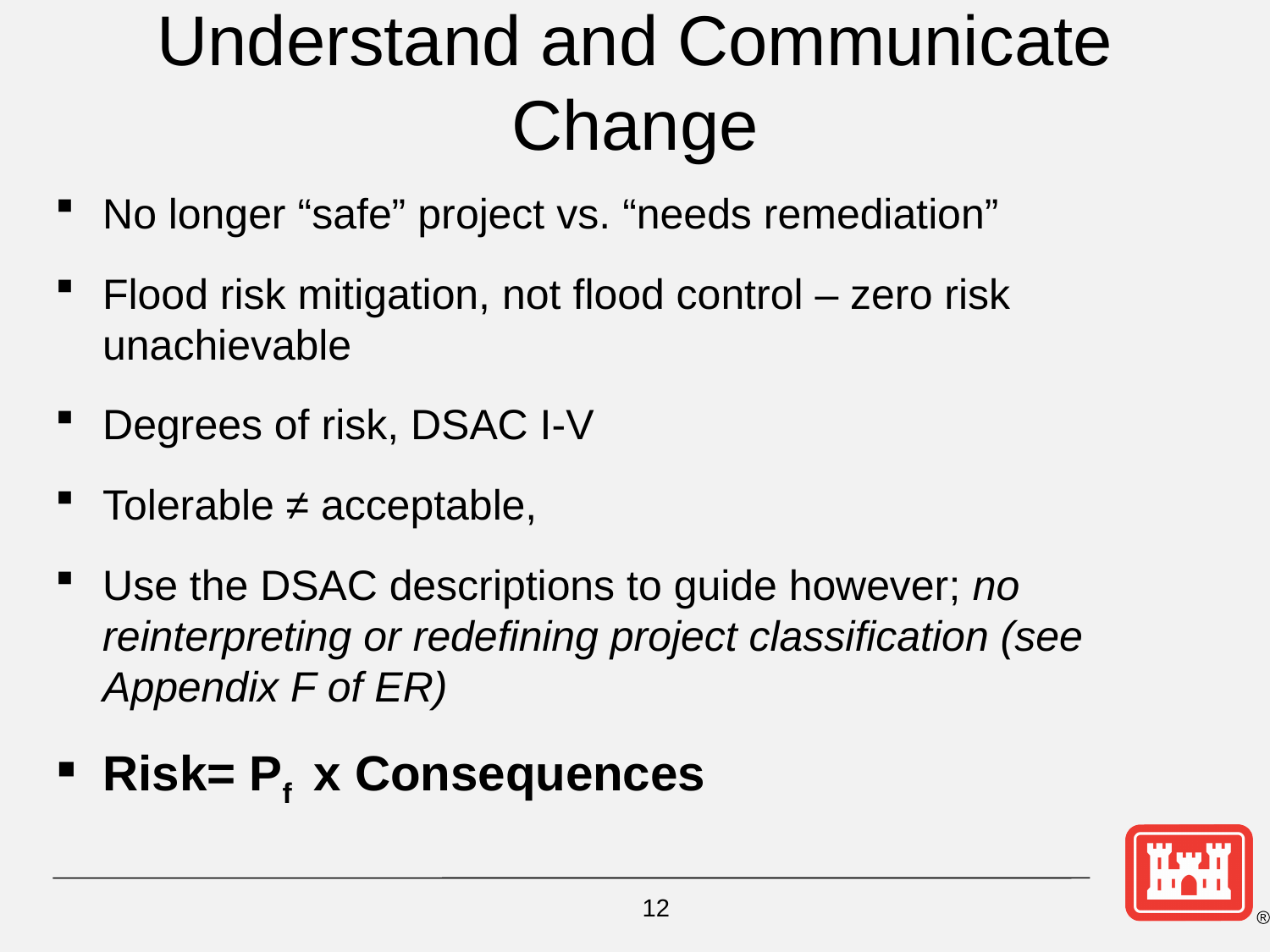

# Understand and Communicate Change
No longer “safe” project vs. “needs remediation”
Flood risk mitigation, not flood control – zero risk unachievable
Degrees of risk, DSAC I-V
Tolerable ≠ acceptable,
Use the DSAC descriptions to guide however; no reinterpreting or redefining project classification (see Appendix F of ER)
Risk= Pf  x Consequences

12